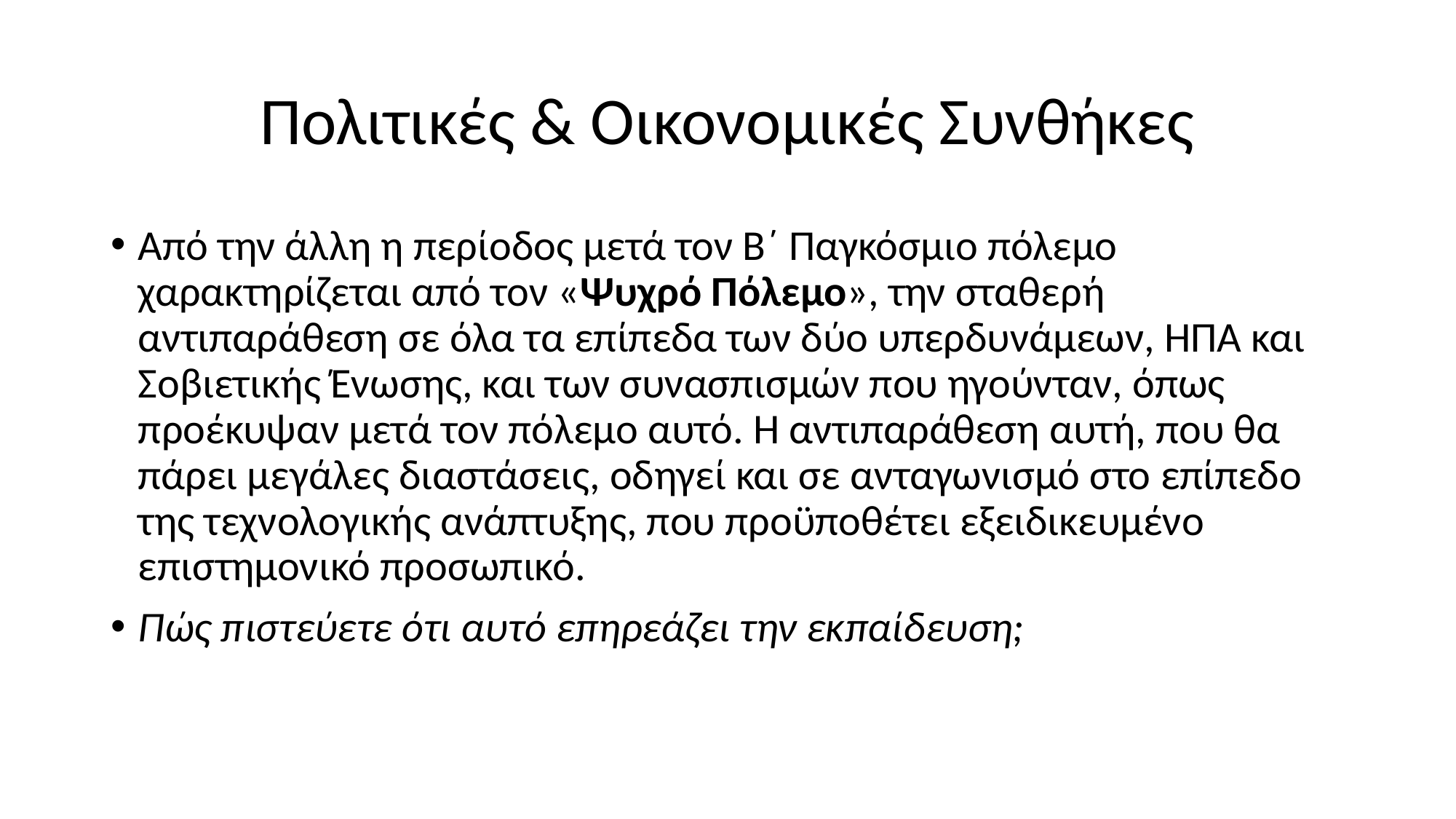

# Πολιτικές & Οικονομικές Συνθήκες
Από την άλλη η περίοδος μετά τον Β΄ Παγκόσμιο πόλεμο χαρακτηρίζεται από τον «Ψυχρό Πόλεμο», την σταθερή αντιπαράθεση σε όλα τα επίπεδα των δύο υπερδυνάμεων, ΗΠΑ και Σοβιετικής Ένωσης, και των συνασπισμών που ηγούνταν, όπως προέκυψαν μετά τον πόλεμο αυτό. Η αντιπαράθεση αυτή, που θα πάρει μεγάλες διαστάσεις, οδηγεί και σε ανταγωνισμό στο επίπεδο της τεχνολογικής ανάπτυξης, που προϋποθέτει εξειδικευμένο επιστημονικό προσωπικό.
Πώς πιστεύετε ότι αυτό επηρεάζει την εκπαίδευση;